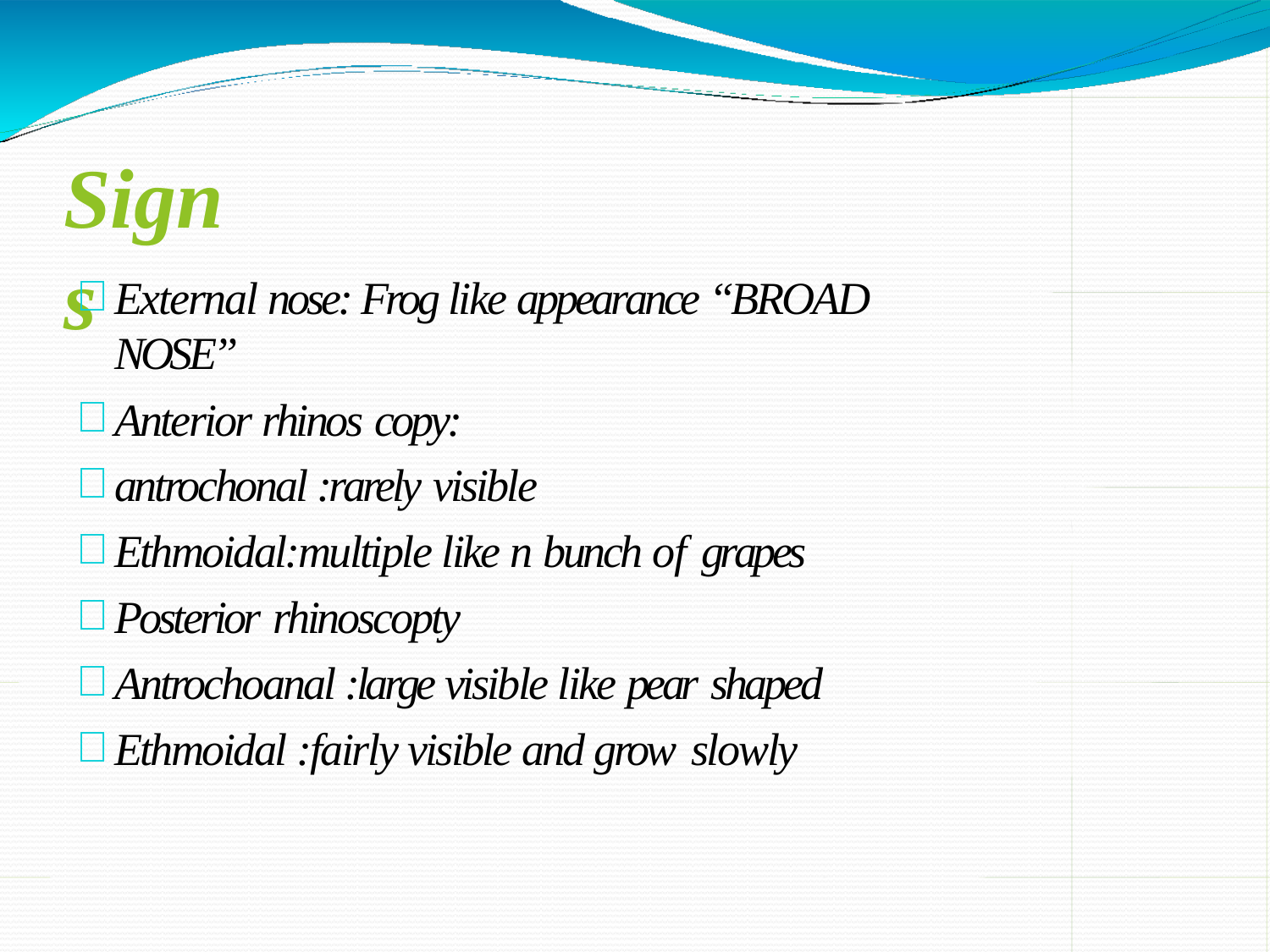

# Signs
External nose: Frog like appearance “BROAD NOSE”
Anterior rhinos copy:
antrochonal :rarely visible
Ethmoidal:multiple like n bunch of grapes
Posterior rhinoscopty
Antrochoanal :large visible like pear shaped
Ethmoidal :fairly visible and grow slowly